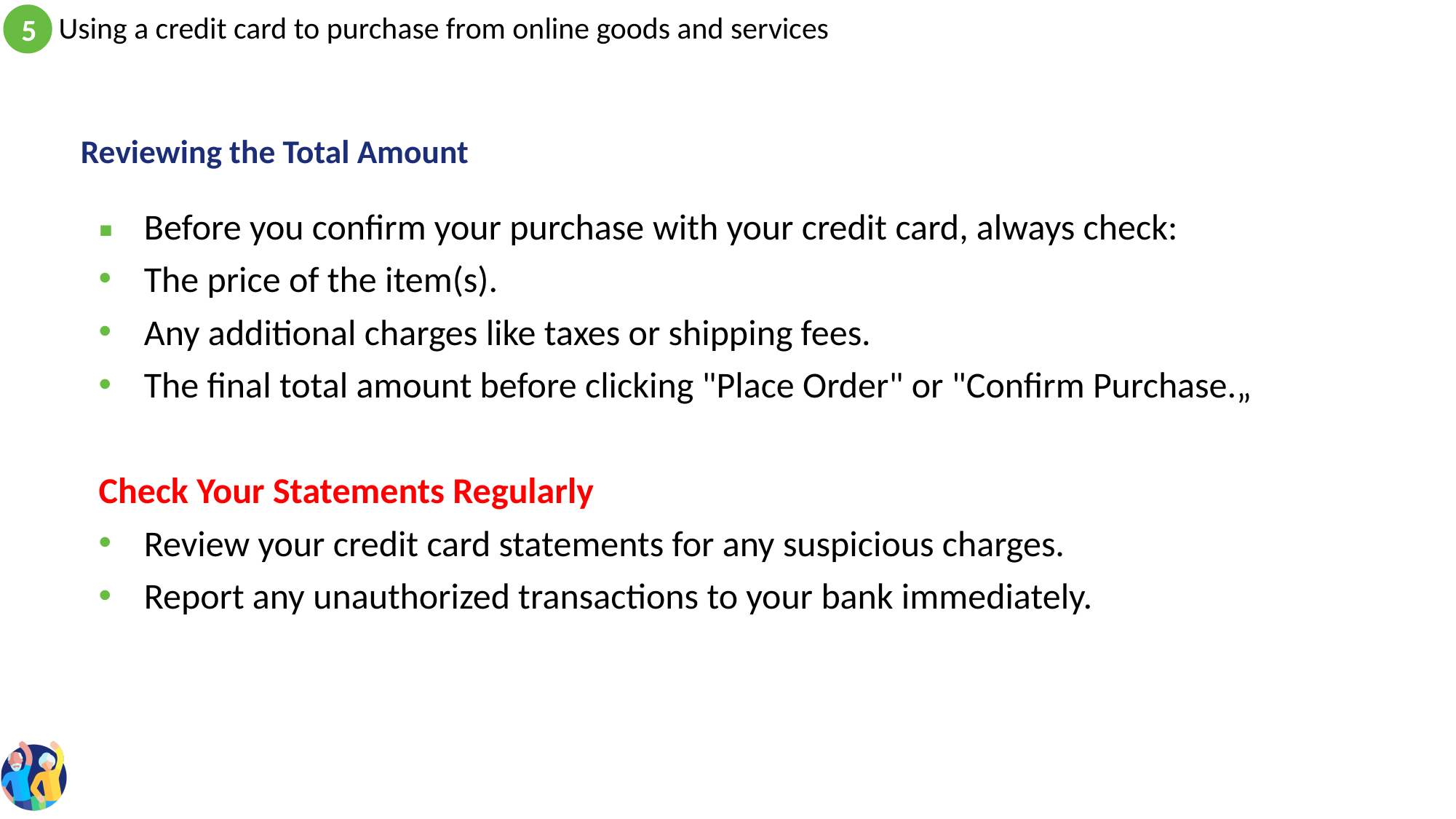

# Reviewing the Total Amount
Before you confirm your purchase with your credit card, always check:
The price of the item(s).
Any additional charges like taxes or shipping fees.
The final total amount before clicking "Place Order" or "Confirm Purchase.„

Check Your Statements Regularly
Review your credit card statements for any suspicious charges.
Report any unauthorized transactions to your bank immediately.